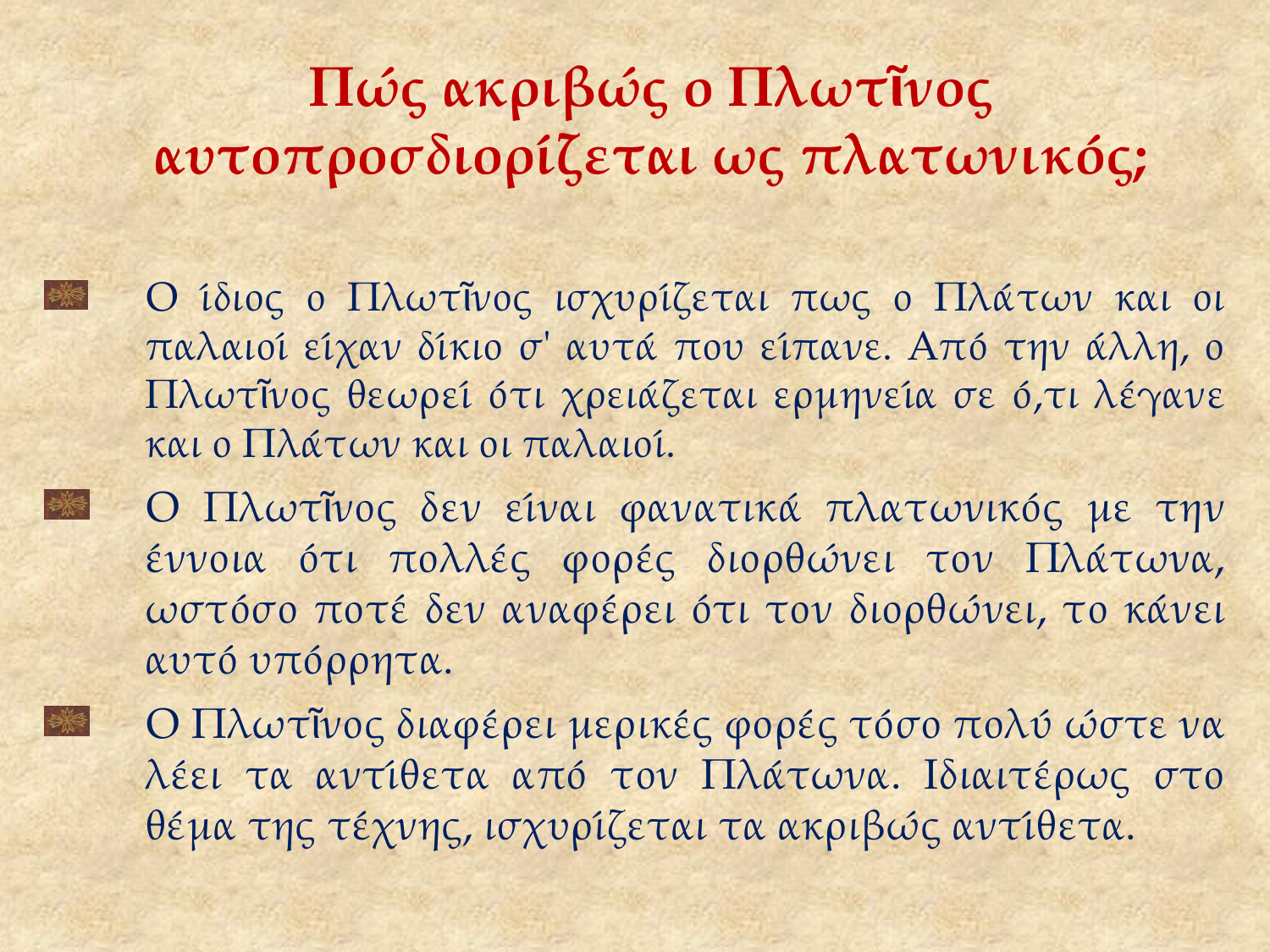

# Πώς ακριβώς ο Πλωτῖνος αυτοπροσδιορίζεται ως πλατωνικός;
Ο ίδιος ο Πλωτῖνος ισχυρίζεται πως ο Πλάτων και οι παλαιοί είχαν δίκιο σ' αυτά που είπανε. Από την άλλη, ο Πλωτῖνος θεωρεί ότι χρειάζεται ερμηνεία σε ό,τι λέγανε και ο Πλάτων και οι παλαιοί.
Ο Πλωτῖνος δεν είναι φανατικά πλατωνικός με την έννοια ότι πολλές φορές διορθώνει τον Πλάτωνα, ωστόσο ποτέ δεν αναφέρει ότι τον διορθώνει, το κάνει αυτό υπόρρητα.
Ο Πλωτῖνος διαφέρει μερικές φορές τόσο πολύ ώστε να λέει τα αντίθετα από τον Πλάτωνα. Ιδιαιτέρως στο θέμα της τέχνης, ισχυρίζεται τα ακριβώς αντίθετα.